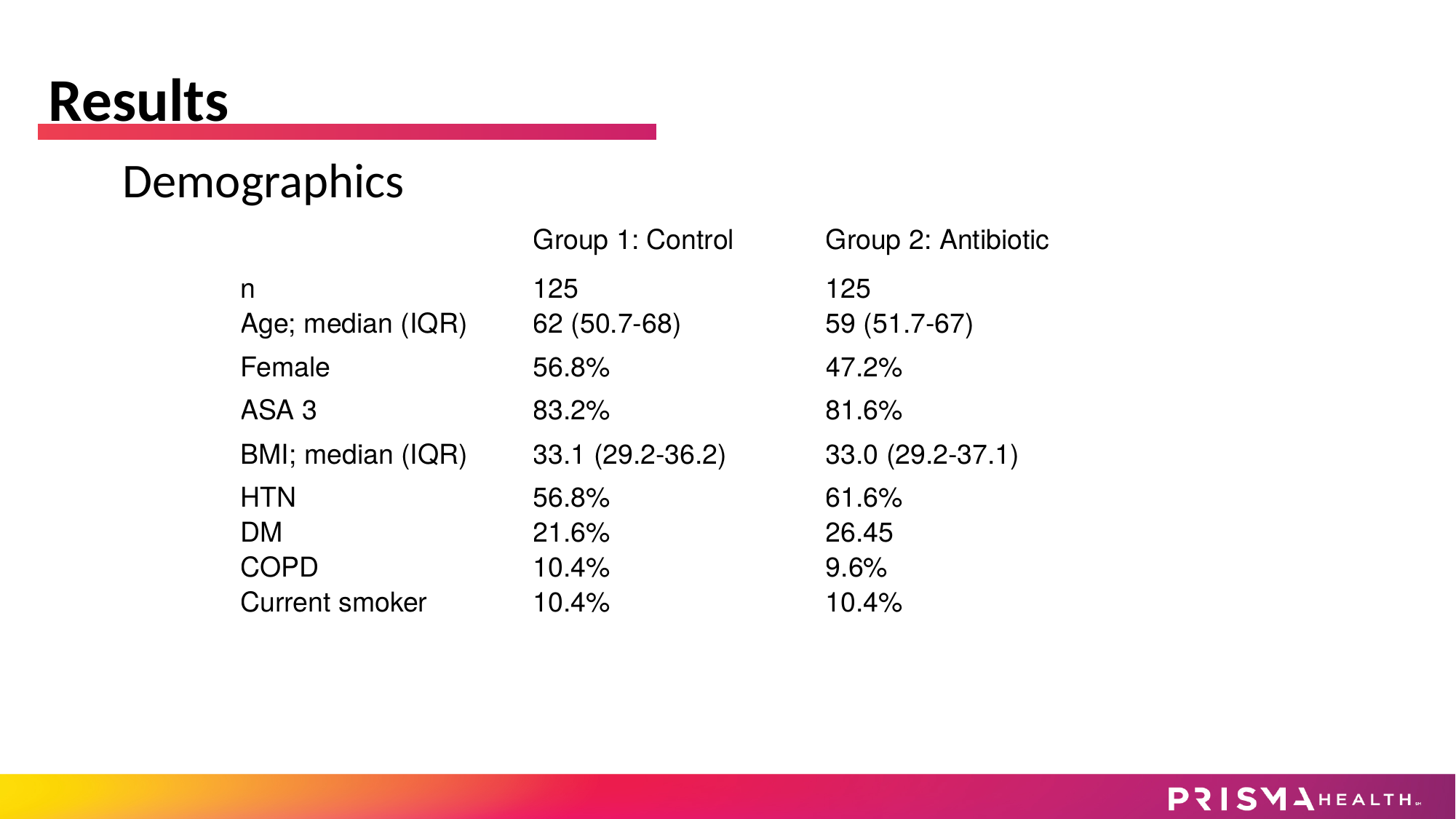

Results

Demographics
|  | Group 1: Control | Group 2: Antibiotic |
| --- | --- | --- |
| n | 125 | 125 |
| Age; median (IQR) | 62 (50.7-68) | 59 (51.7-67) |
| Female | 56.8% | 47.2% |
| ASA 3 | 83.2% | 81.6% |
| BMI; median (IQR) | 33.1 (29.2-36.2) | 33.0 (29.2-37.1) |
| HTN | 56.8% | 61.6% |
| DM | 21.6% | 26.45 |
| COPD | 10.4% | 9.6% |
| Current smoker | 10.4% | 10.4% |
|  |  |  |